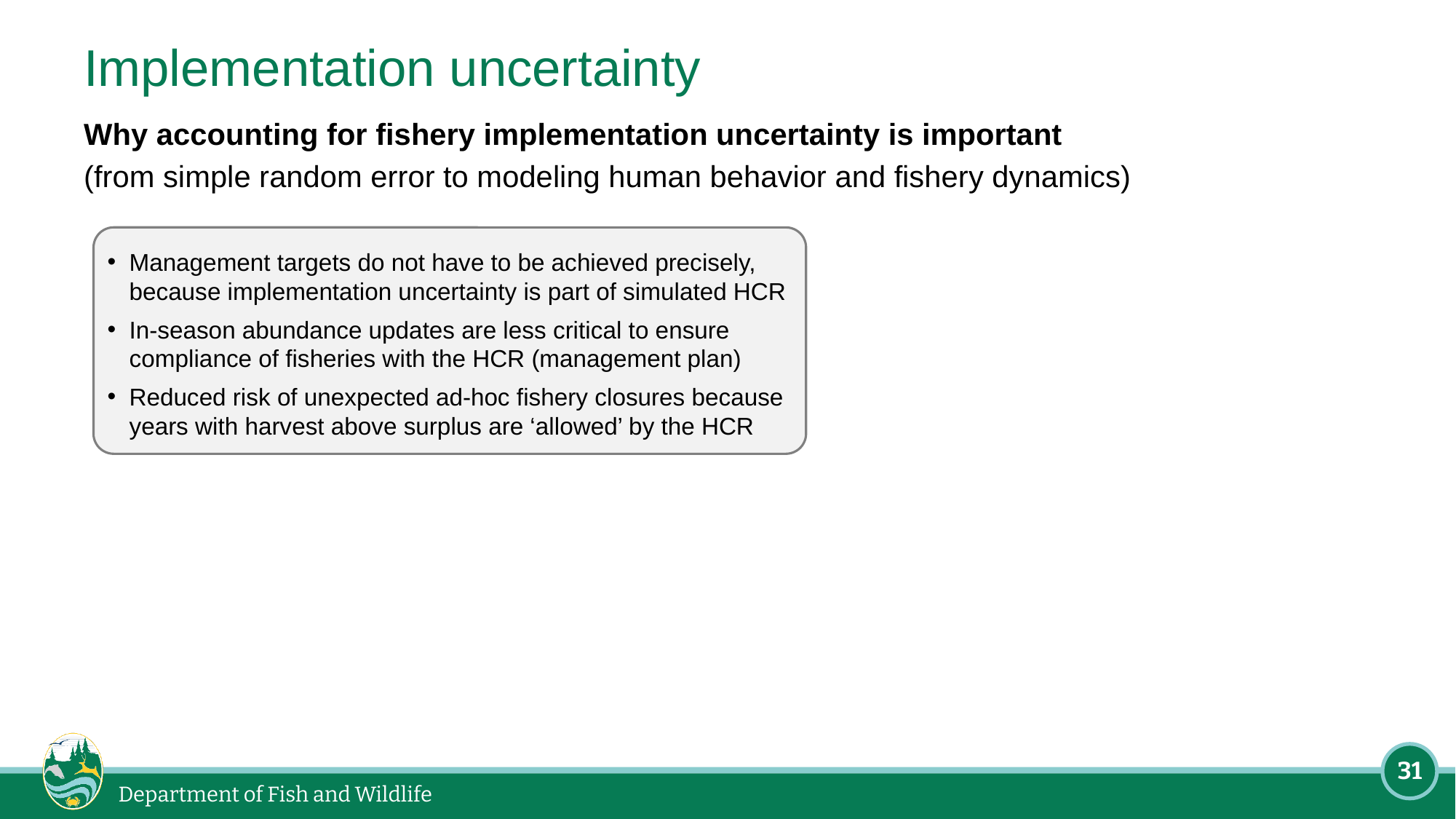

Implementation uncertainty
Why accounting for fishery implementation uncertainty is important
(from simple random error to modeling human behavior and fishery dynamics)

Management targets do not have to be achieved precisely, because implementation uncertainty is part of simulated HCR
In-season abundance updates are less critical to ensure compliance of fisheries with the HCR (management plan)
Reduced risk of unexpected ad-hoc fishery closures because years with harvest above surplus are ‘allowed’ by the HCR
31
Department of Fish and Wildlife